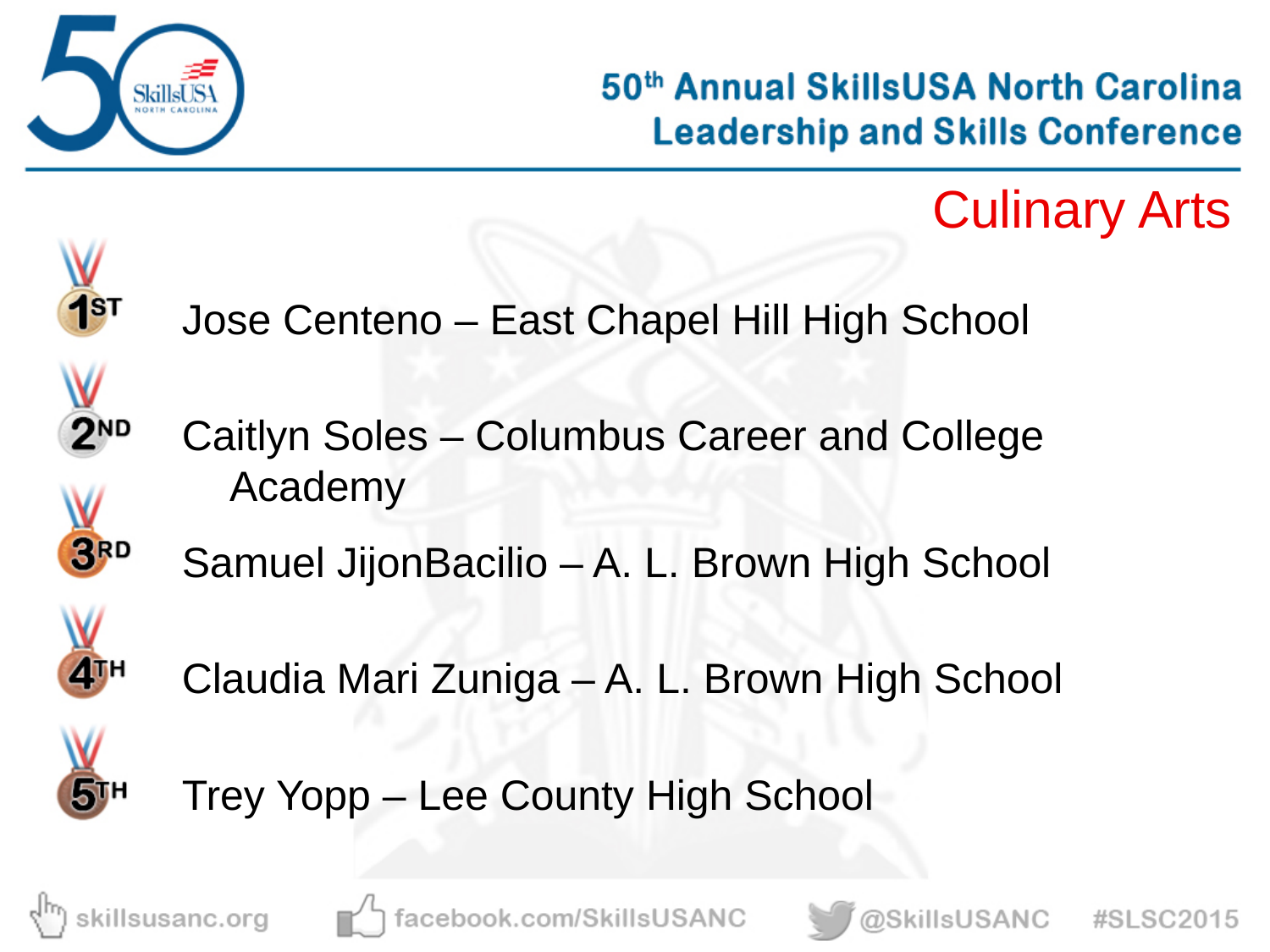

Culinary Arts
Jose Centeno – East Chapel Hill High School
Caitlyn Soles – Columbus Career and College Academy
Samuel JijonBacilio – A. L. Brown High School
Claudia Mari Zuniga – A. L. Brown High School
Trey Yopp – Lee County High School